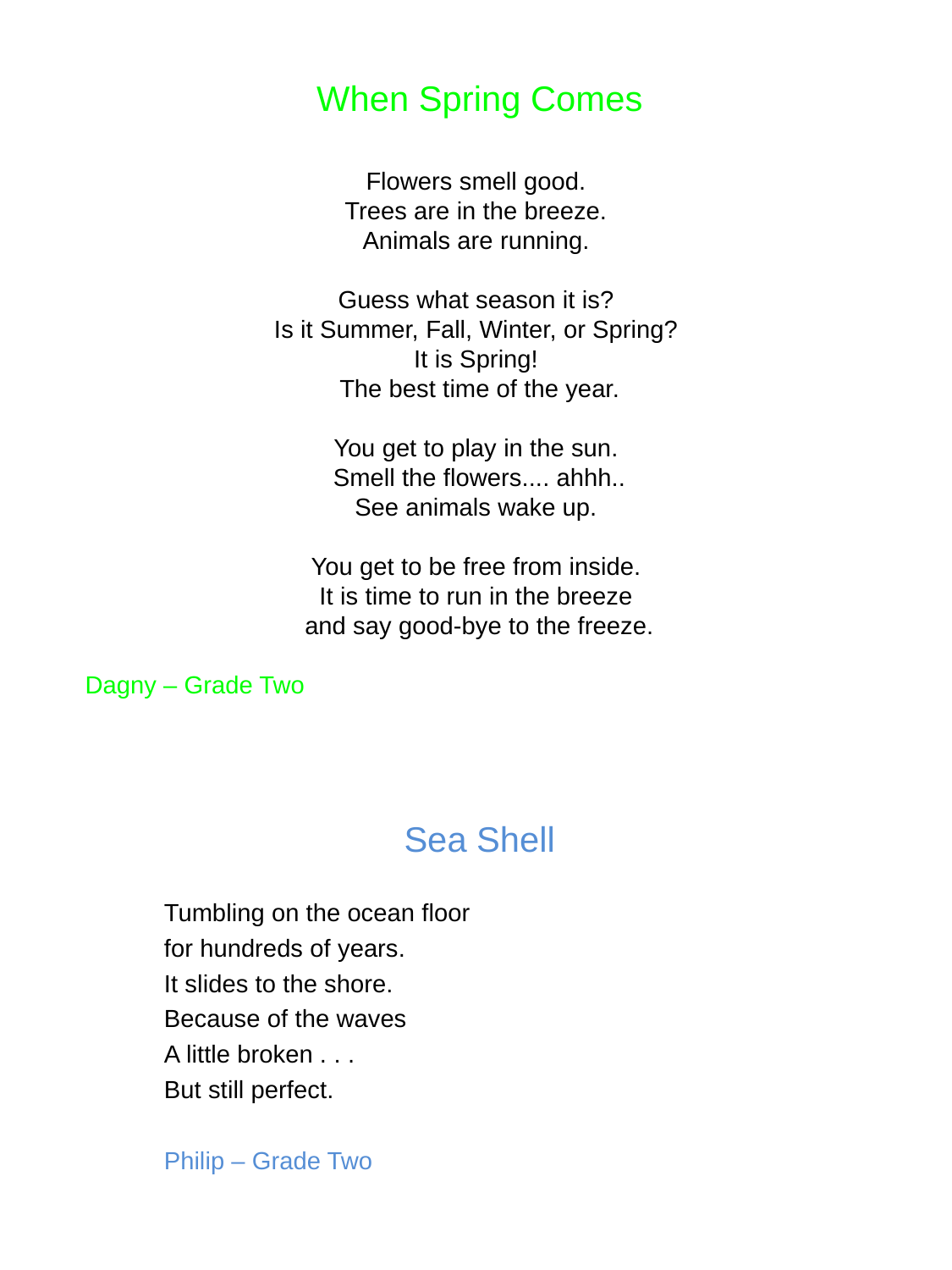

When Spring Comes
Flowers smell good.
Trees are in the breeze.
Animals are running.

Guess what season it is?
Is it Summer, Fall, Winter, or Spring?
It is Spring!
The best time of the year.

You get to play in the sun.
Smell the flowers.... ahhh..
See animals wake up.

You get to be free from inside.
It is time to run in the breeze
and say good-bye to the freeze.

Dagny – Grade Two

Sea Shell
Tumbling on the ocean floor
for hundreds of years.
It slides to the shore.
Because of the waves
A little broken . . .
But still perfect.

Philip – Grade Two